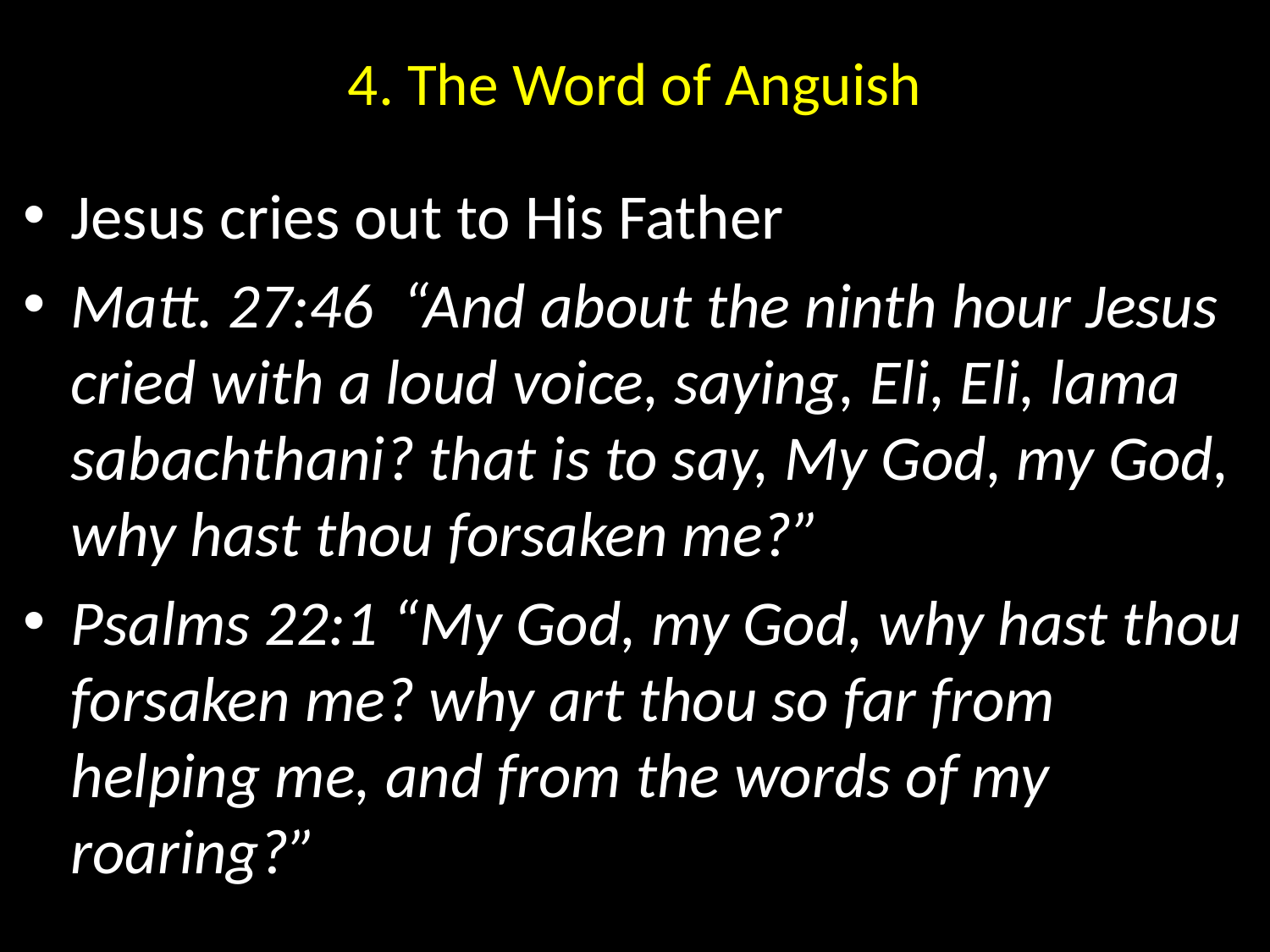

# 4. The Word of Anguish
Jesus cries out to His Father
Matt. 27:46  “And about the ninth hour Jesus cried with a loud voice, saying, Eli, Eli, lama sabachthani? that is to say, My God, my God, why hast thou forsaken me?”
Psalms 22:1 “My God, my God, why hast thou forsaken me? why art thou so far from helping me, and from the words of my roaring?”